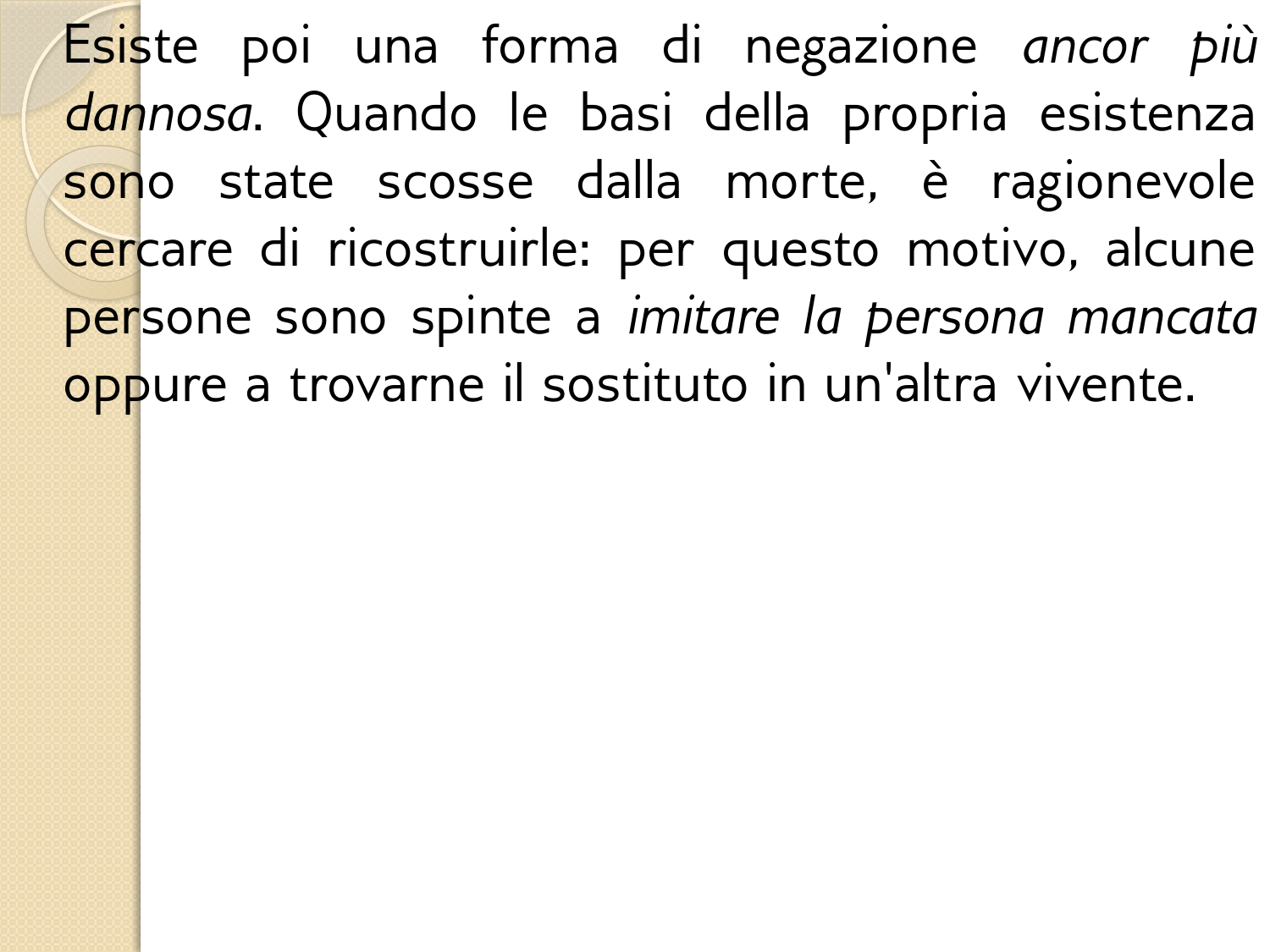

# Esiste poi una forma di negazione ancor più dannosa. Quando le basi della propria esistenza sono state scosse dalla morte, è ragionevole cercare di ricostruirle: per questo motivo, alcune persone sono spinte a imitare la persona mancata oppure a trovarne il sostituto in un'altra vivente.